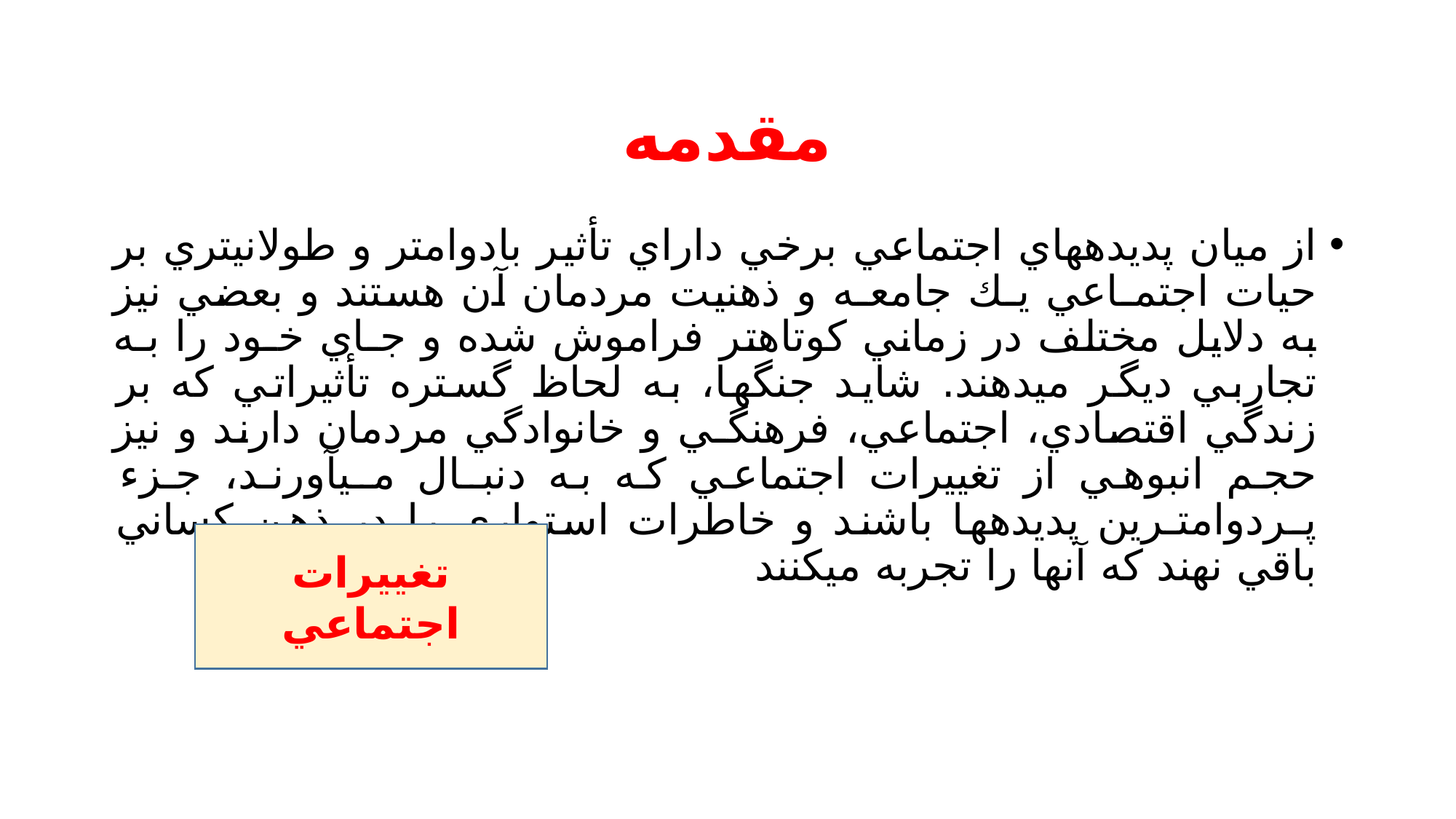

# مقدمه
از ميان پديدههاي اجتماعي برخي داراي تأثير بادوامتر و طولانيتري بر حيات اجتمـاعي يـك جامعـه و ذهنيت مردمان آن هستند و بعضي نيز به دلايل مختلف در زماني كوتاهتر فراموش شده و جـاي خـود را بـه تجاربي ديگر ميدهند. شايد جنگها، به لحاظ گستره تأثيراتي كه بر زندگي اقتصادي، اجتماعي، فرهنگـي و خانوادگي مردمان دارند و نيز حجم انبوهي از تغييرات اجتماعي كه به دنبـال مـيآورنـد، جـزء پـردوامتـرين پديدهها باشند و خاطرات استواري را در ذهن كساني باقي نهند كه آنها را تجربه ميكنند

تغييرات اجتماعي